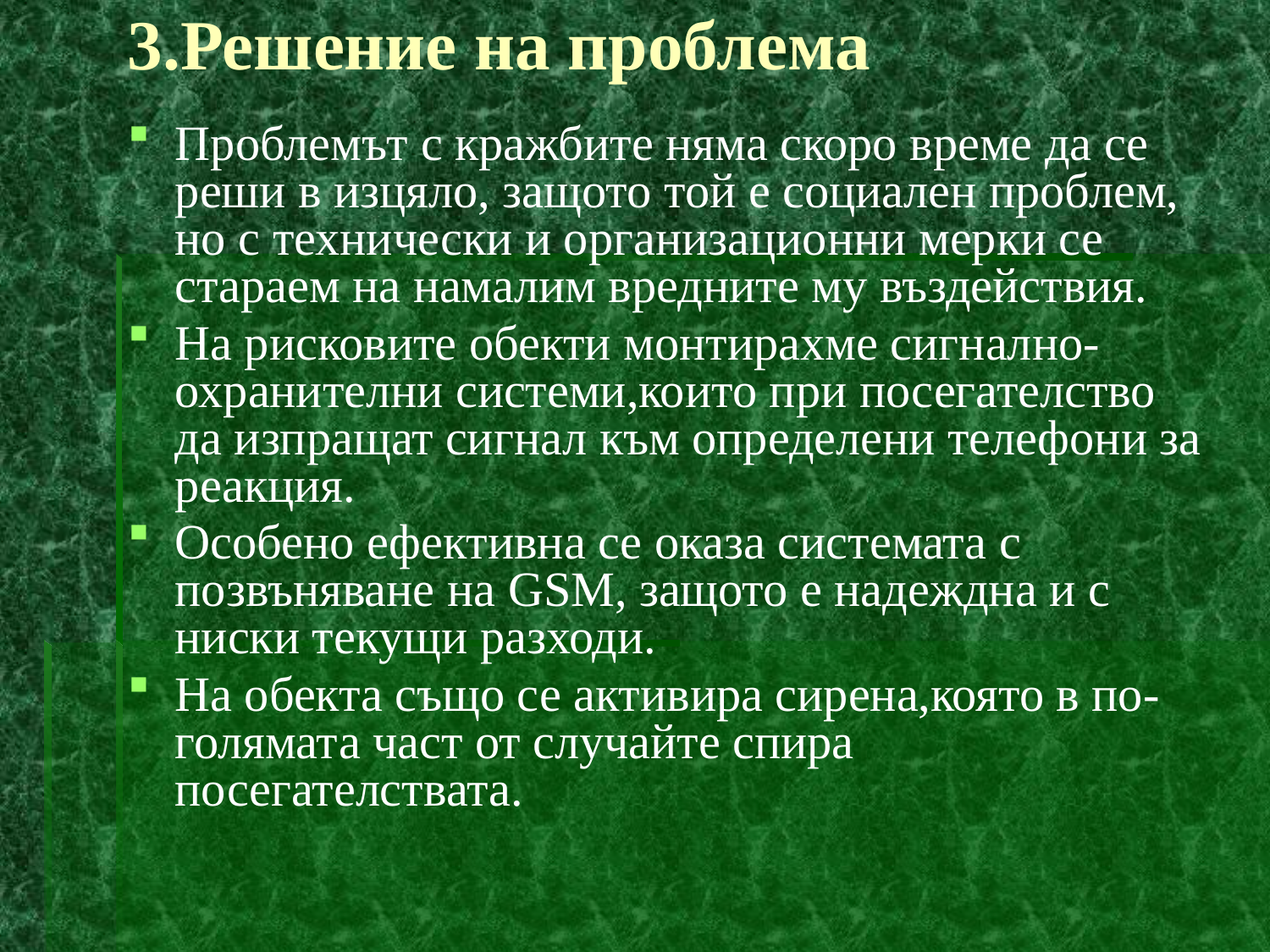

# 3.Решение на проблема
Проблемът с кражбите няма скоро време да се реши в изцяло, защото той е социален проблем, но с технически и организационни мерки се стараем на намалим вредните му въздействия.
На рисковите обекти монтирахме сигнално-охранителни системи,които при посегателство да изпращат сигнал към определени телефони за реакция.
Особено ефективна се оказа системата с позвъняване на GSM, защото е надеждна и с ниски текущи разходи.
На обекта също се активира сирена,която в по-голямата част от случайте спира посегателствата.